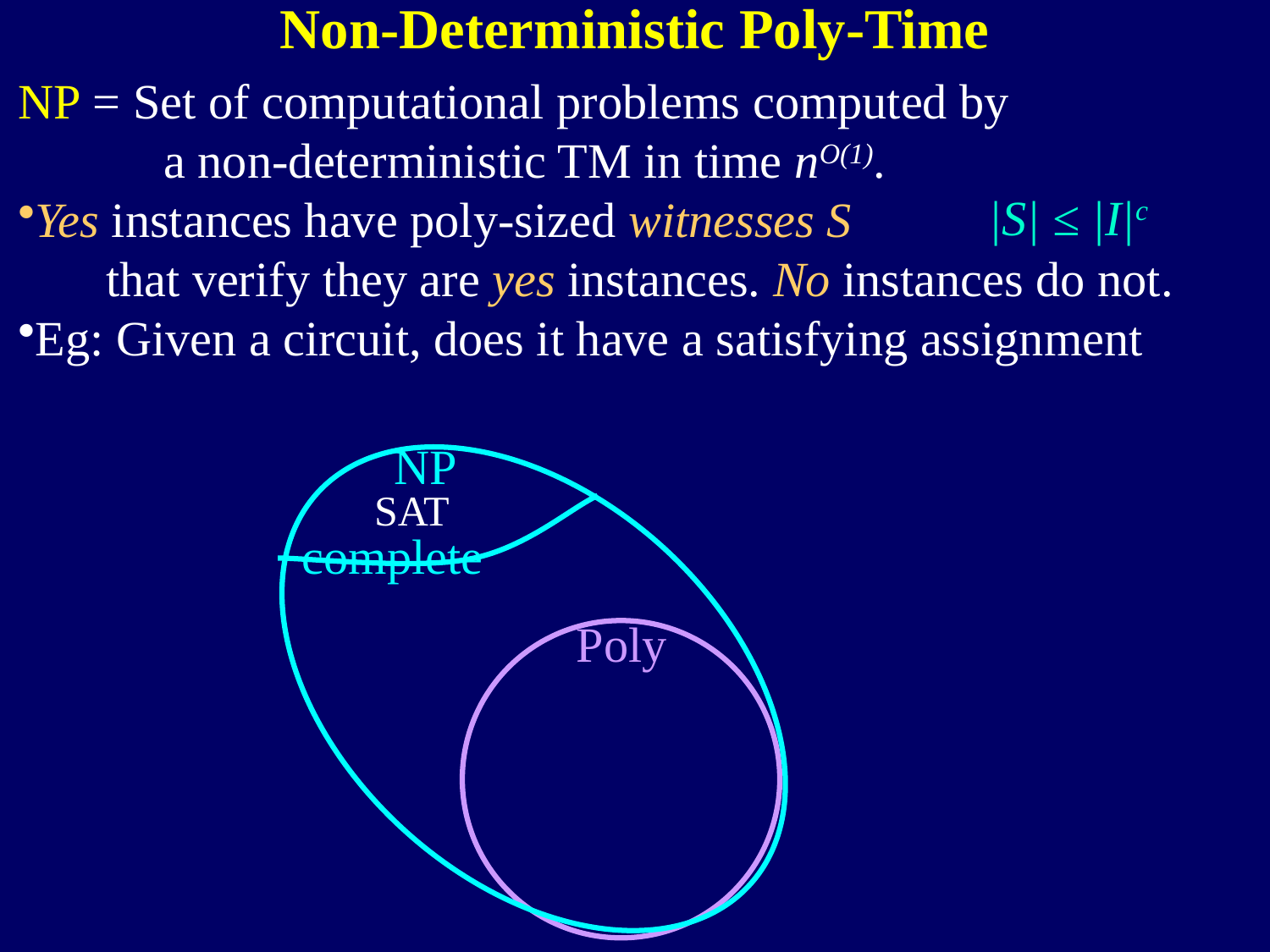

Non-Deterministic Poly-Time
NP = Set of computational problems computed by
        a non-deterministic TM in time nO(1).
Yes instances have poly-sized witnesses S
  that verify they are yes instances. No instances do not.
Eg: Given a circuit, does it have a satisfying assignment
|S| ≤ |I|c
NP

SAT

complete

Poly